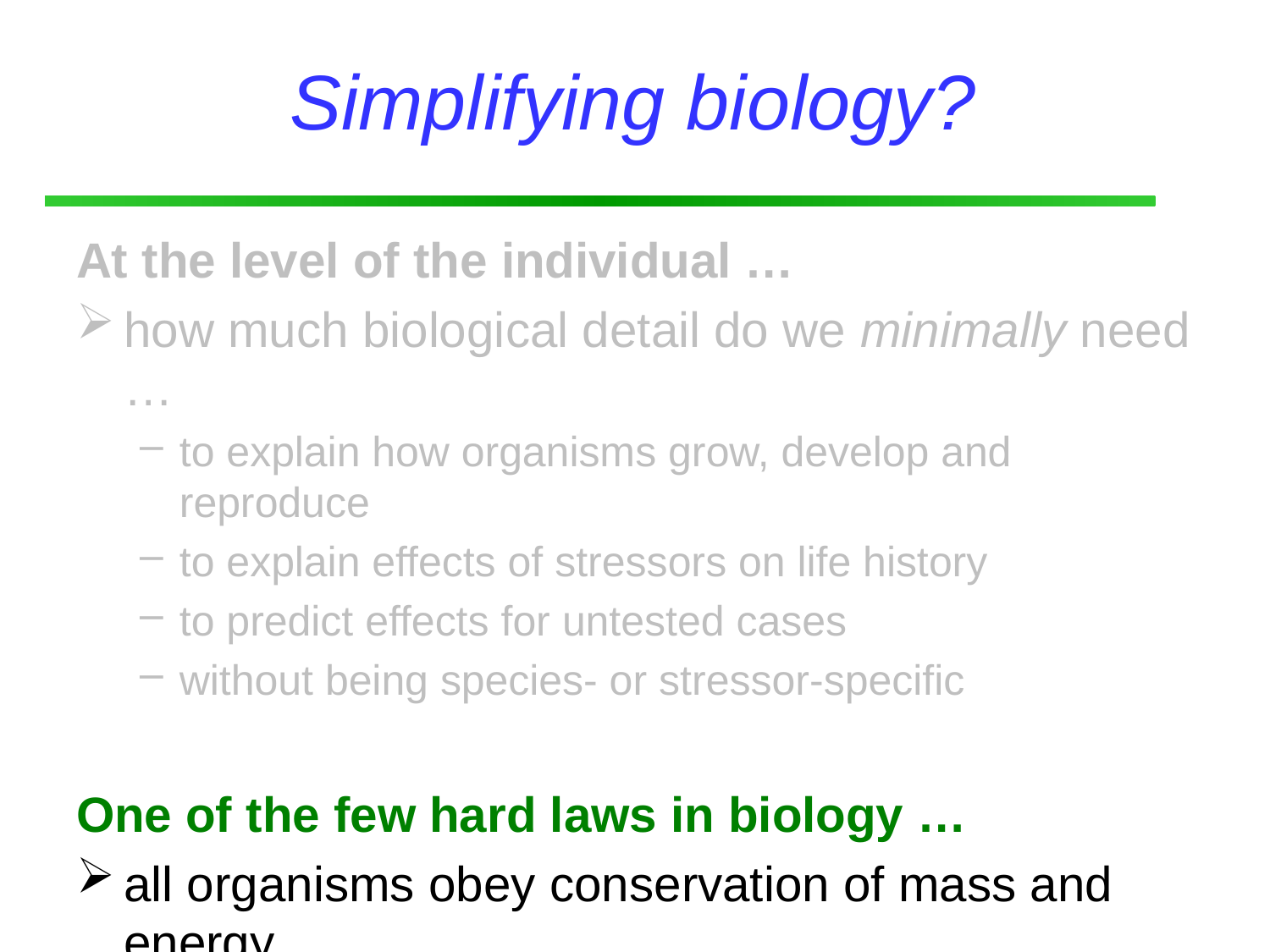

# Simplifying biology?
At the level of the individual …
how much biological detail do we minimally need …
to explain how organisms grow, develop and reproduce
to explain effects of stressors on life history
to predict effects for untested cases
without being species- or stressor-specific

One of the few hard laws in biology …
all organisms obey conservation of mass and energy